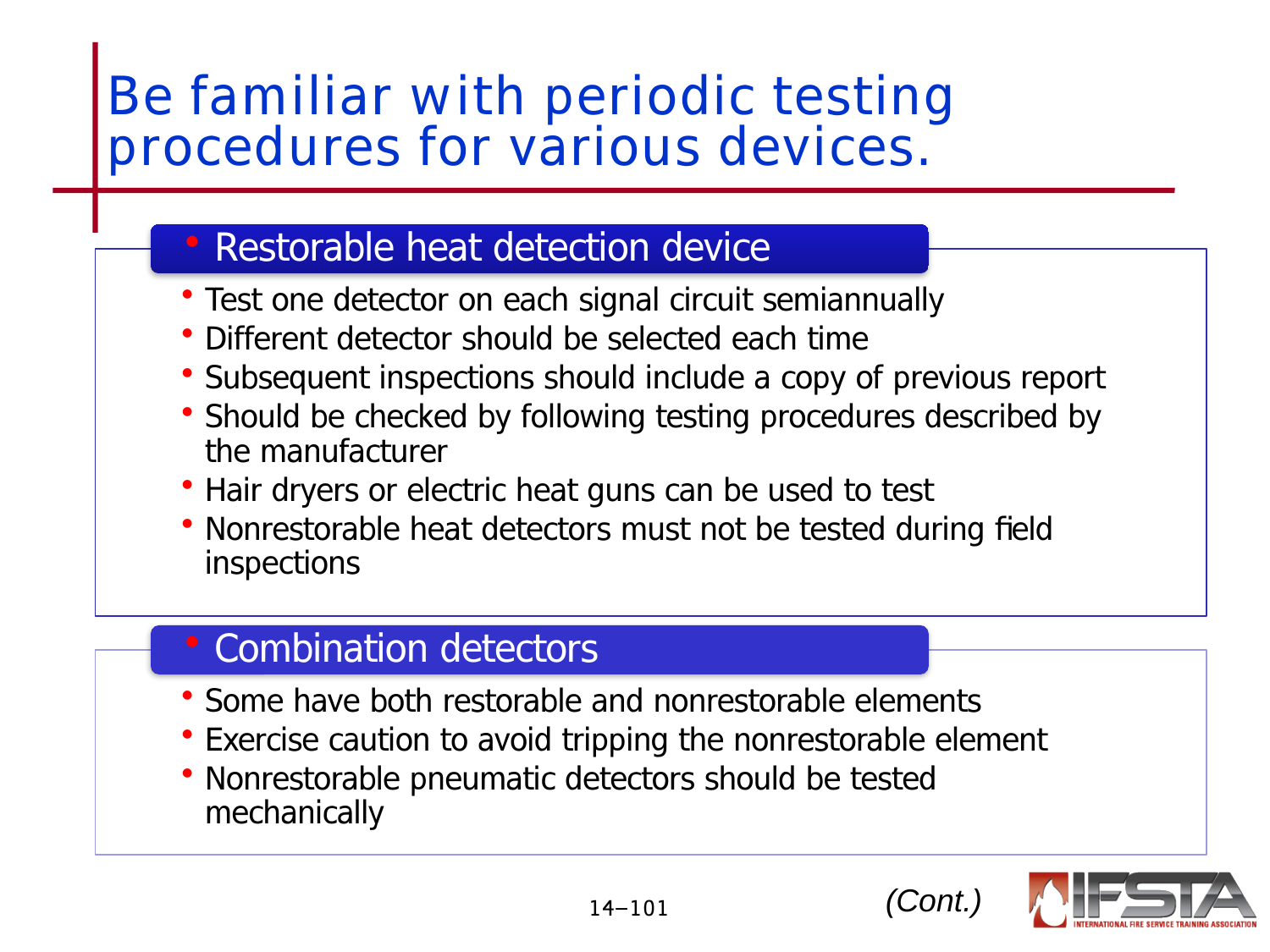

# Be familiar with periodic testing procedures for various devices.
Test one detector on each signal circuit semiannually
Different detector should be selected each time
Subsequent inspections should include a copy of previous report
Should be checked by following testing procedures described by the manufacturer
Hair dryers or electric heat guns can be used to test
Nonrestorable heat detectors must not be tested during field inspections
Restorable heat detection device
Some have both restorable and nonrestorable elements
Exercise caution to avoid tripping the nonrestorable element
Nonrestorable pneumatic detectors should be tested mechanically
Combination detectors
(Cont.)
14–101